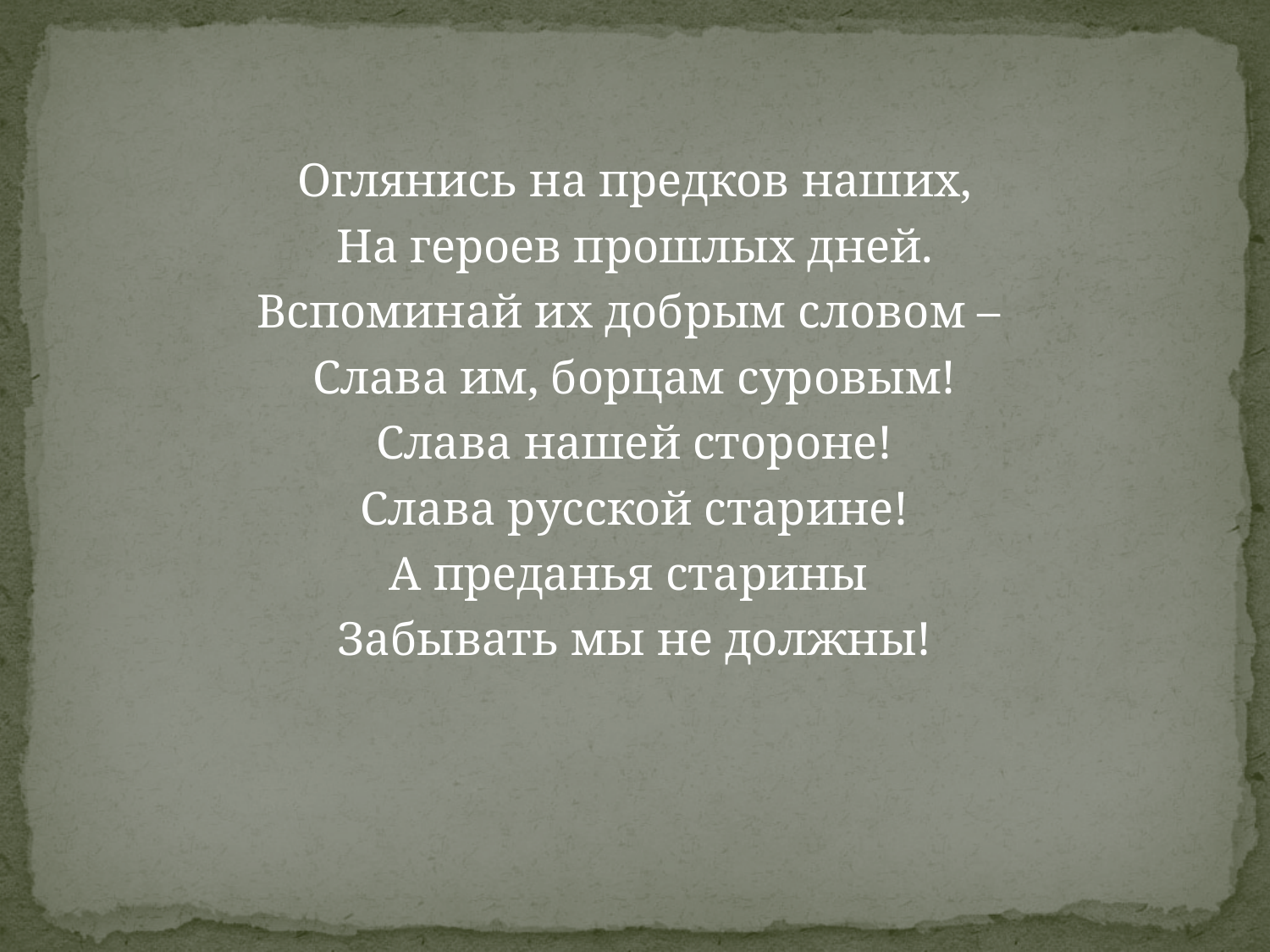

#

Оглянись на предков наших,
На героев прошлых дней.
Вспоминай их добрым словом –
Слава им, борцам суровым!
Слава нашей стороне!
Слава русской старине!
А преданья старины
Забывать мы не должны!